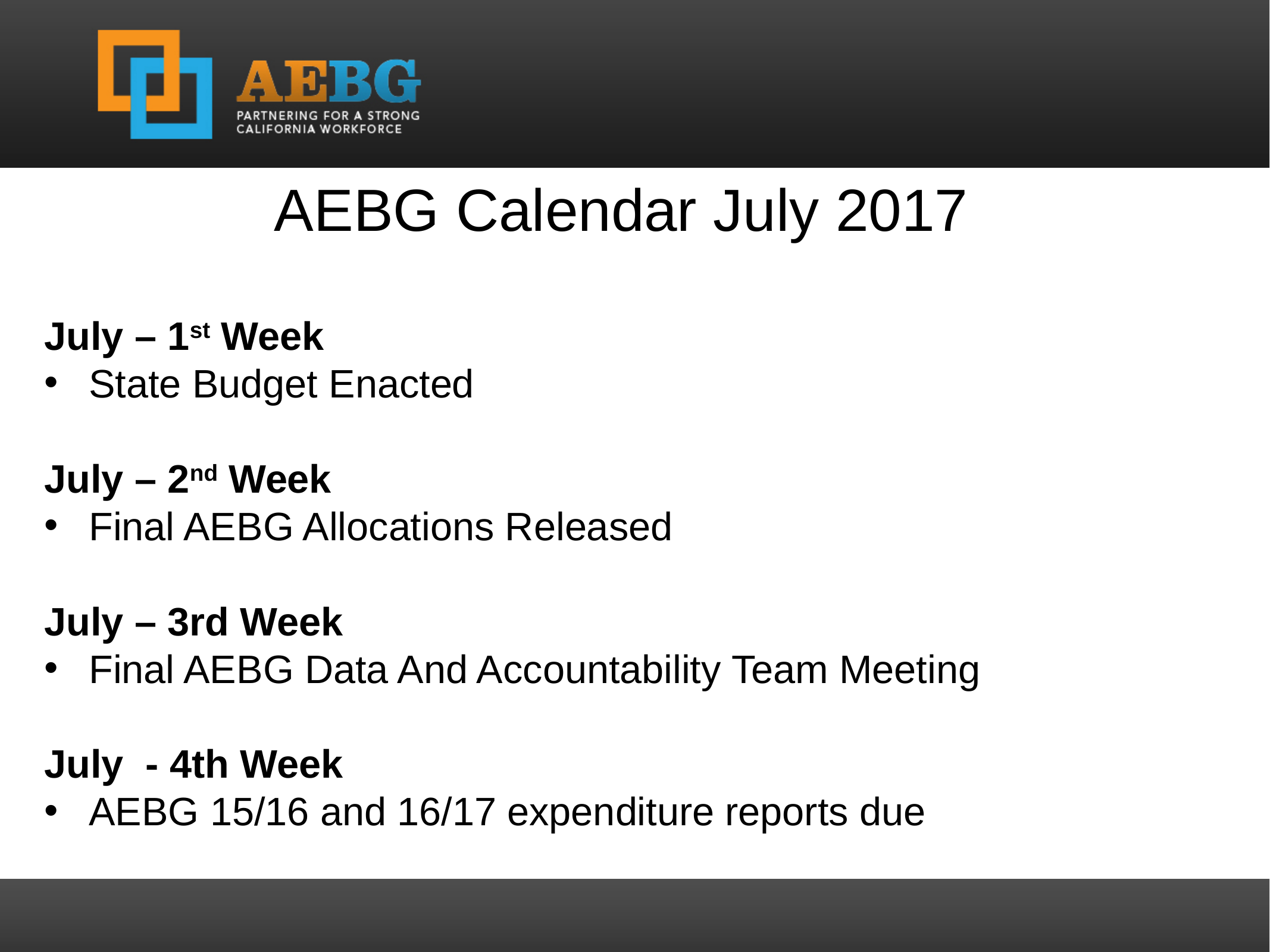

AEBG Calendar July 2017
July – 1st Week
State Budget Enacted

July – 2nd Week
Final AEBG Allocations Released

July – 3rd Week
Final AEBG Data And Accountability Team Meeting

July  - 4th Week
AEBG 15/16 and 16/17 expenditure reports due